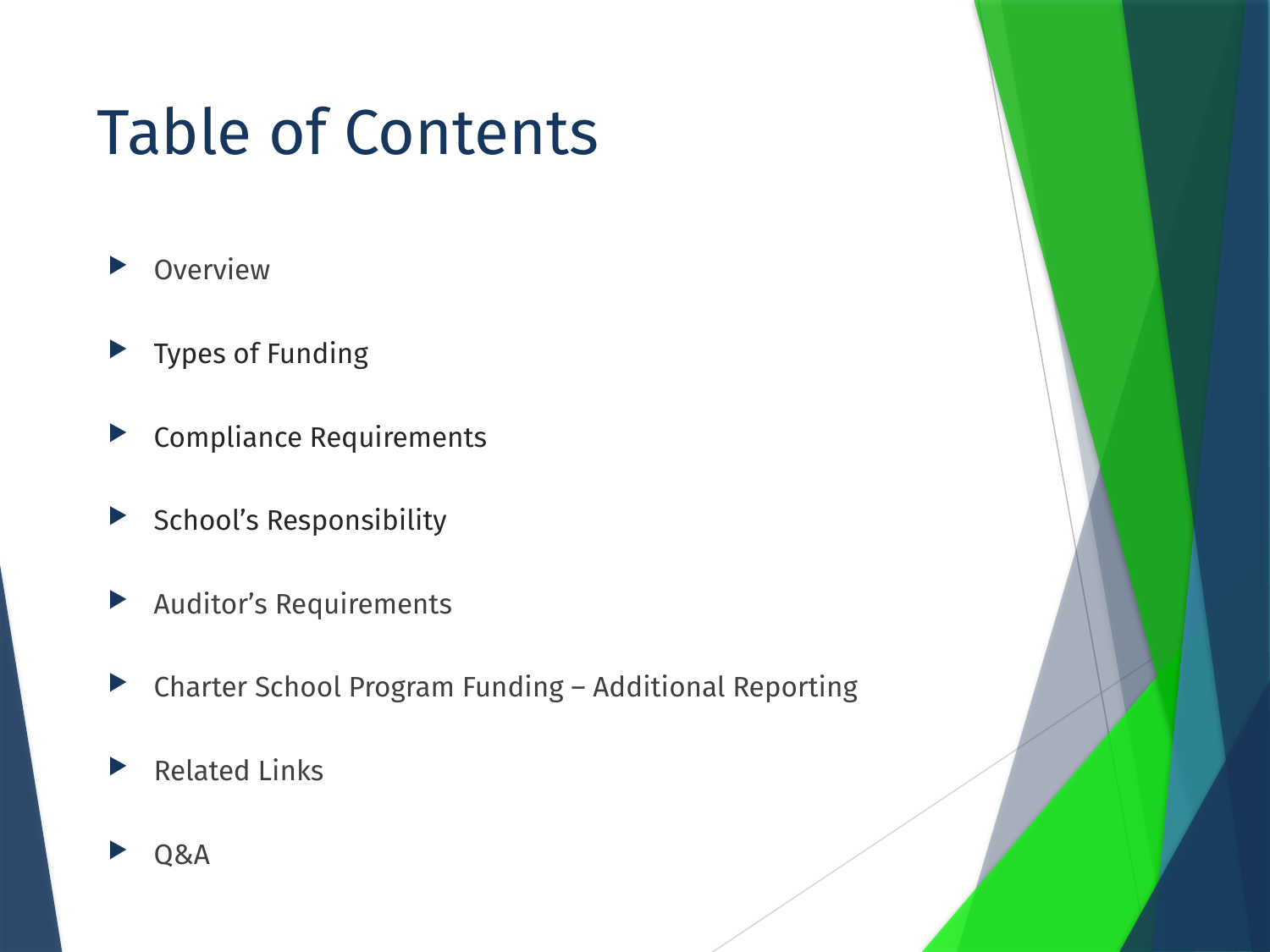

# Table of Contents
Overview
Types of Funding
Compliance Requirements
School’s Responsibility
Auditor’s Requirements
Charter School Program Funding – Additional Reporting
Related Links
Q&A